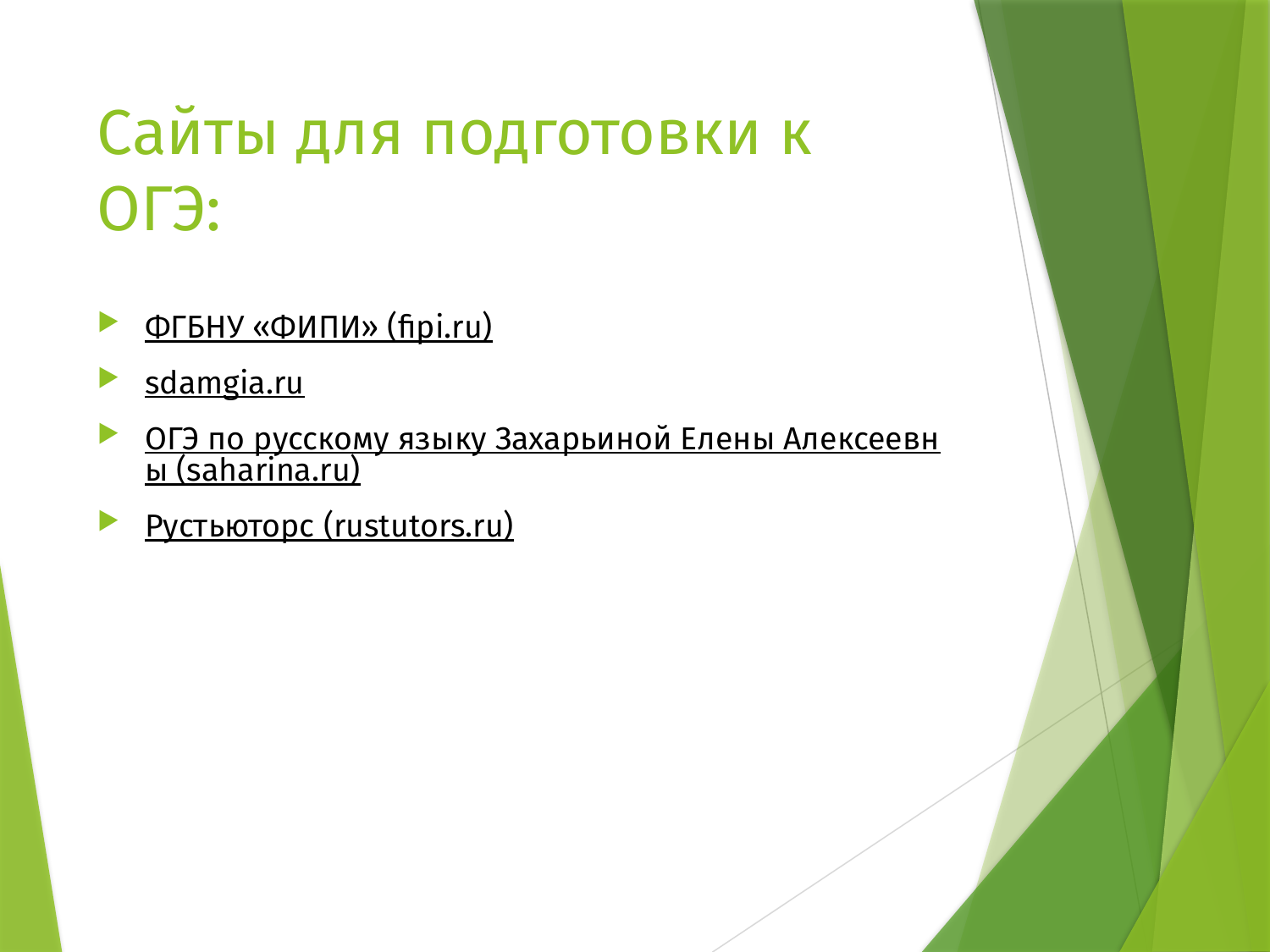

# Сайты для подготовки к ОГЭ:
ФГБНУ «ФИПИ» (fipi.ru)
sdamgia.ru
ОГЭ по русскому языку Захарьиной Елены Алексеевны (saharina.ru)
Рустьюторс (rustutors.ru)